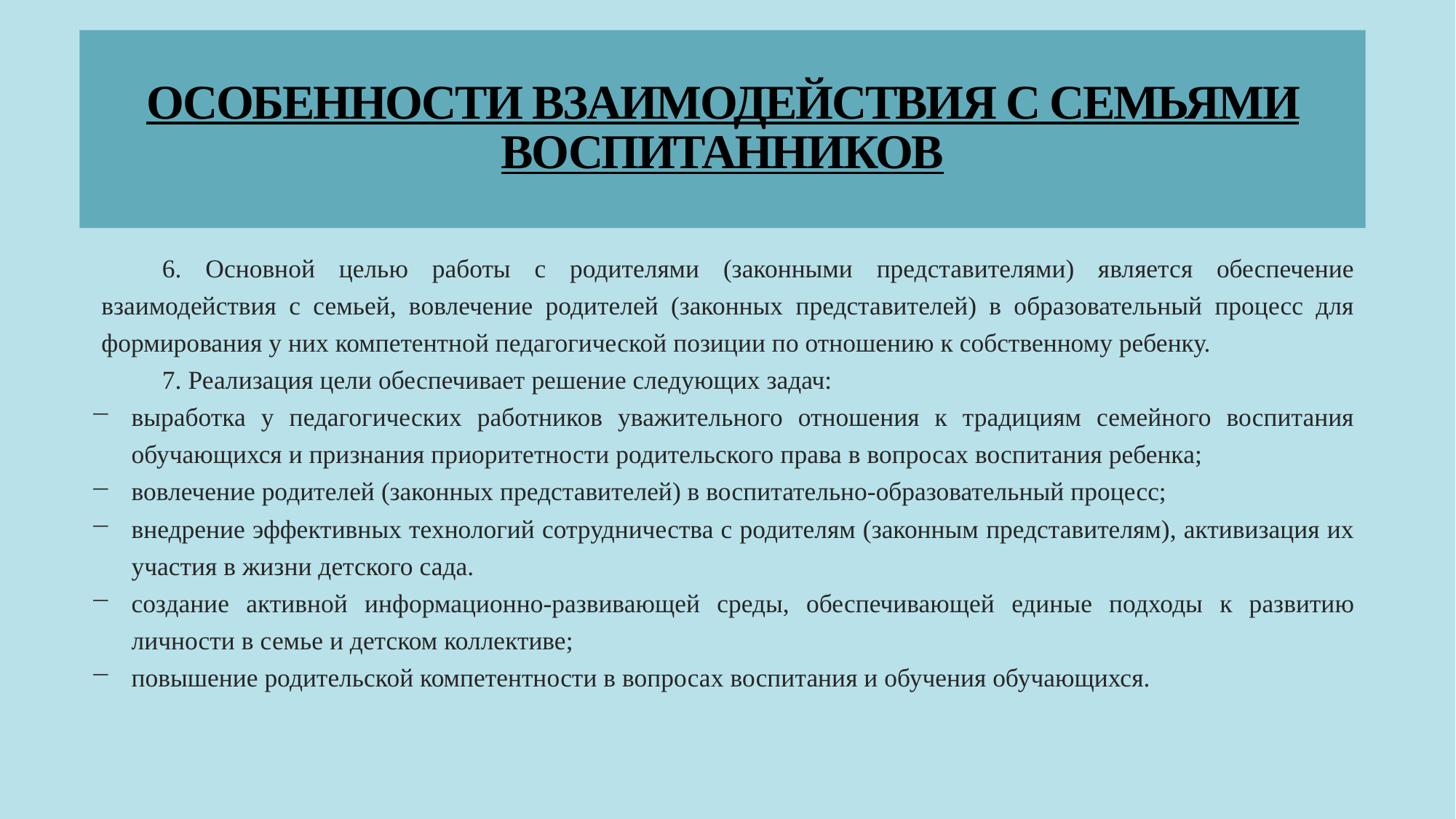

# ОСОБЕННОСТИ ВЗАИМОДЕЙСТВИЯ С СЕМЬЯМИ ВОСПИТАННИКОВ
6. Основной целью работы с родителями (законными представителями) является обеспечение взаимодействия с семьей, вовлечение родителей (законных представителей) в образовательный процесс для формирования у них компетентной педагогической позиции по отношению к собственному ребенку.
7. Реализация цели обеспечивает решение следующих задач:
выработка у педагогических работников уважительного отношения к традициям семейного воспитания обучающихся и признания приоритетности родительского права в вопросах воспитания ребенка;
вовлечение родителей (законных представителей) в воспитательно-образовательный процесс;
внедрение эффективных технологий сотрудничества с родителям (законным представителям), активизация их участия в жизни детского сада.
создание активной информационно-развивающей среды, обеспечивающей единые подходы к развитию личности в семье и детском коллективе;
повышение родительской компетентности в вопросах воспитания и обучения обучающихся.